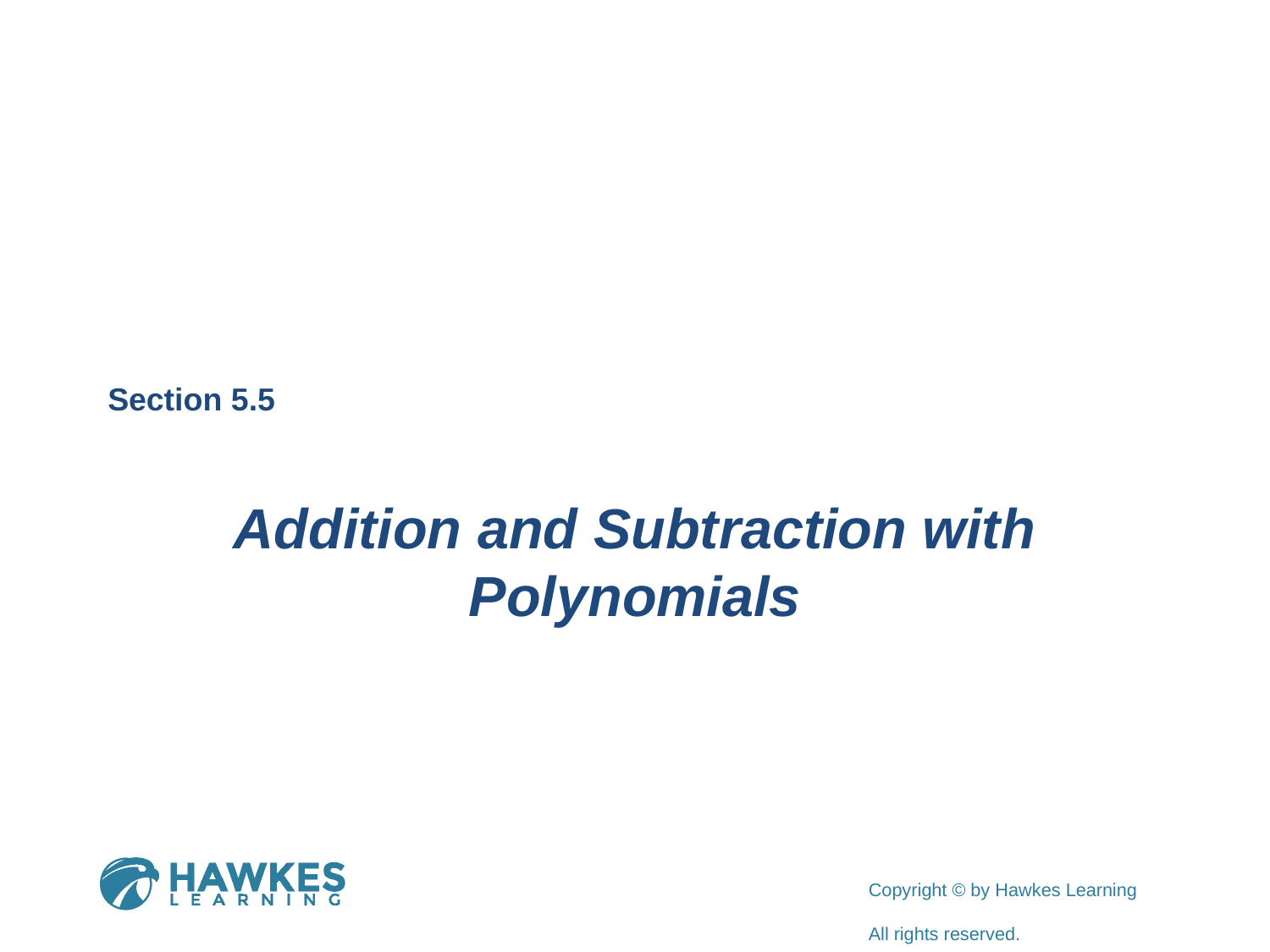

Section 5.5
Addition and Subtraction with Polynomials